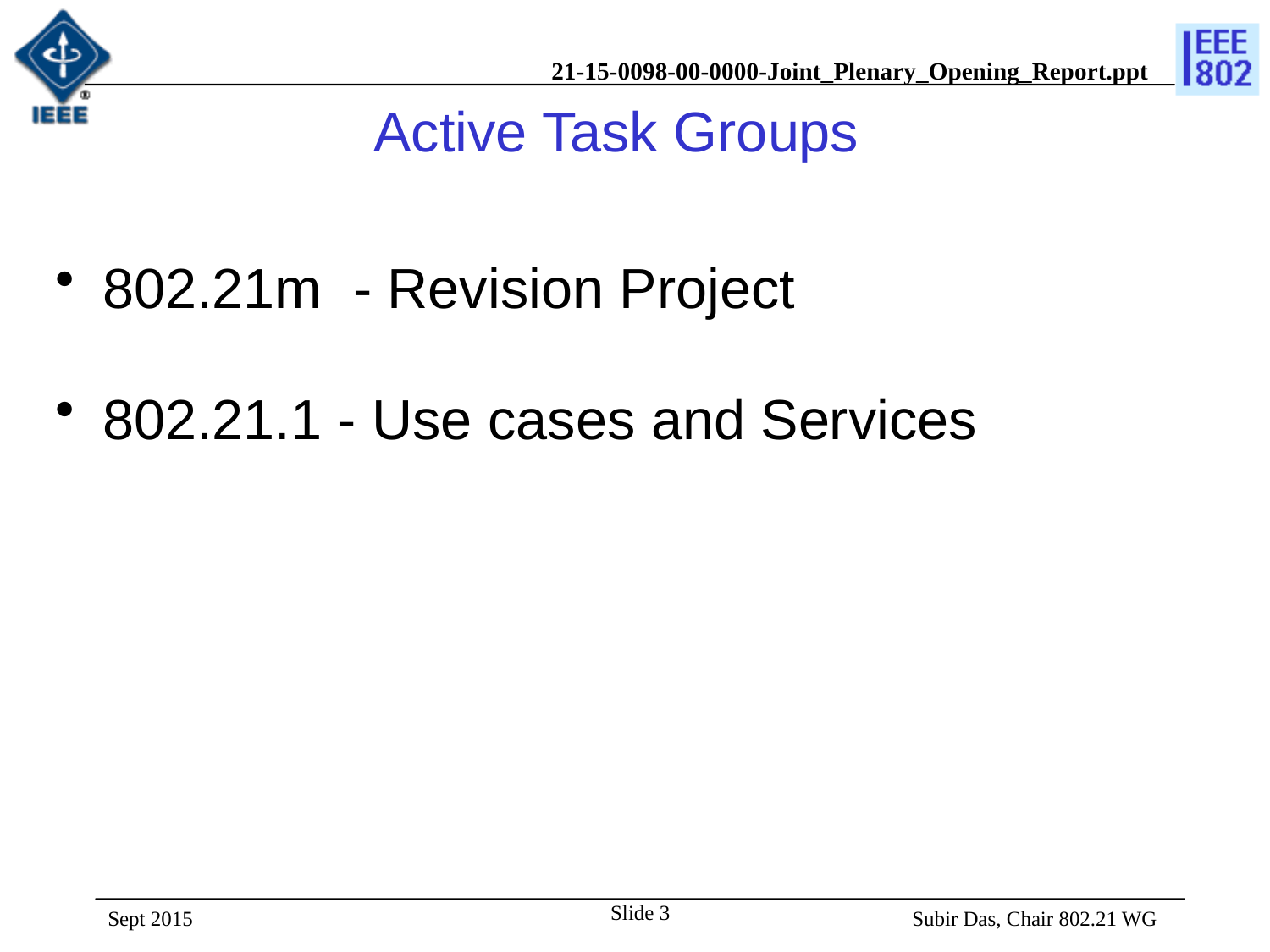

# Active Task Groups

802.21m  - Revision Project

802.21.1 - Use cases and Services

Slide 3
Sept 2015
  Subir Das, Chair 802.21 WG